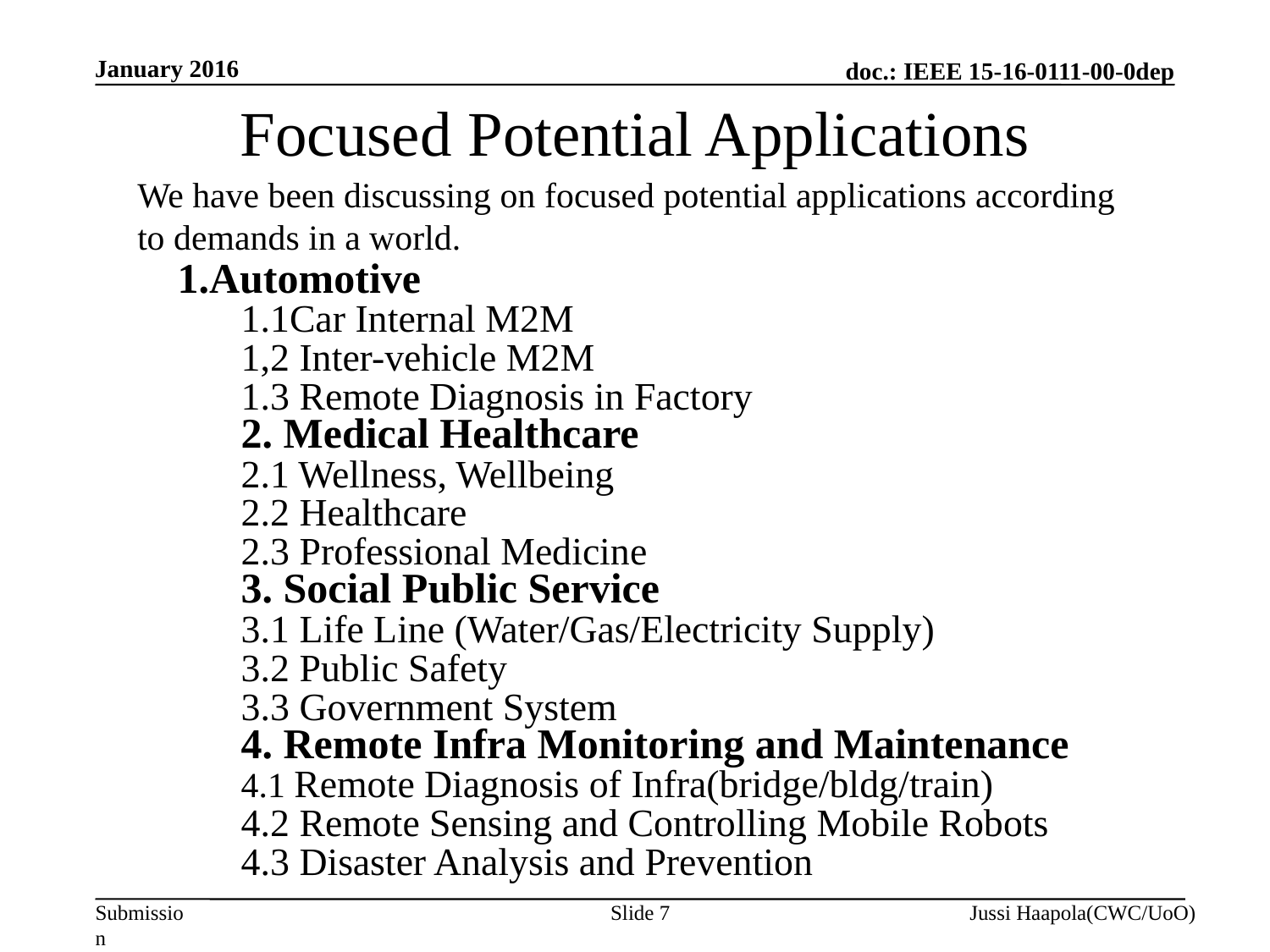

January 2016
# Focused Potential Applications
We have been discussing on focused potential applications according to demands in a world.
1.Automotive
1.1Car Internal M2M
1,2 Inter-vehicle M2M
1.3 Remote Diagnosis in Factory
2. Medical Healthcare
2.1 Wellness, Wellbeing
2.2 Healthcare
2.3 Professional Medicine
3. Social Public Service
3.1 Life Line (Water/Gas/Electricity Supply)
3.2 Public Safety
3.3 Government System
4. Remote Infra Monitoring and Maintenance
4.1 Remote Diagnosis of Infra(bridge/bldg/train)
4.2 Remote Sensing and Controlling Mobile Robots
4.3 Disaster Analysis and Prevention
Slide 7
Jussi Haapola(CWC/UoO)